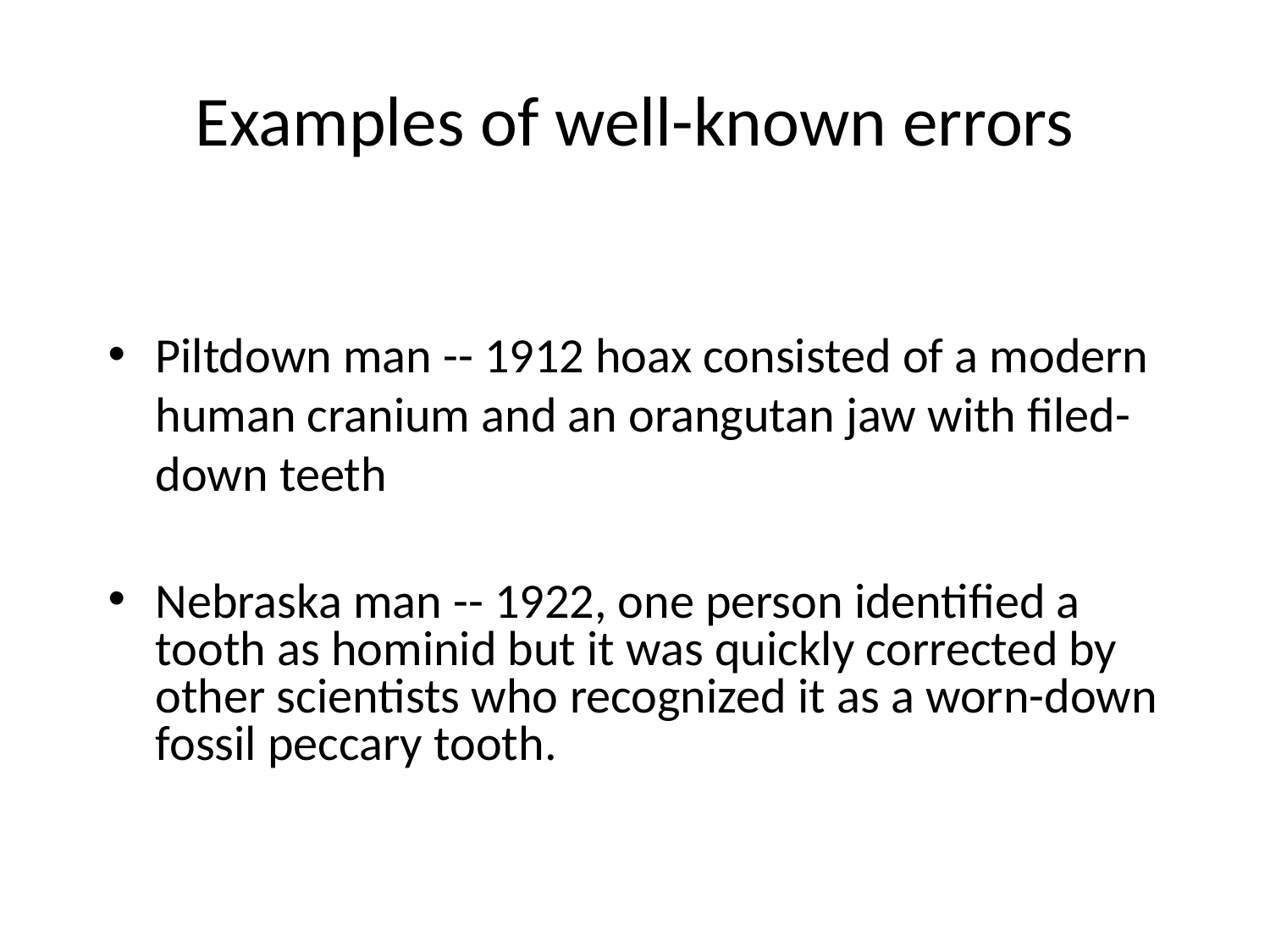

# Examples of well-known errors
Piltdown man -- 1912 hoax consisted of a modern human cranium and an orangutan jaw with filed-down teeth

Nebraska man -- 1922, one person identified a tooth as hominid but it was quickly corrected by other scientists who recognized it as a worn-down fossil peccary tooth.